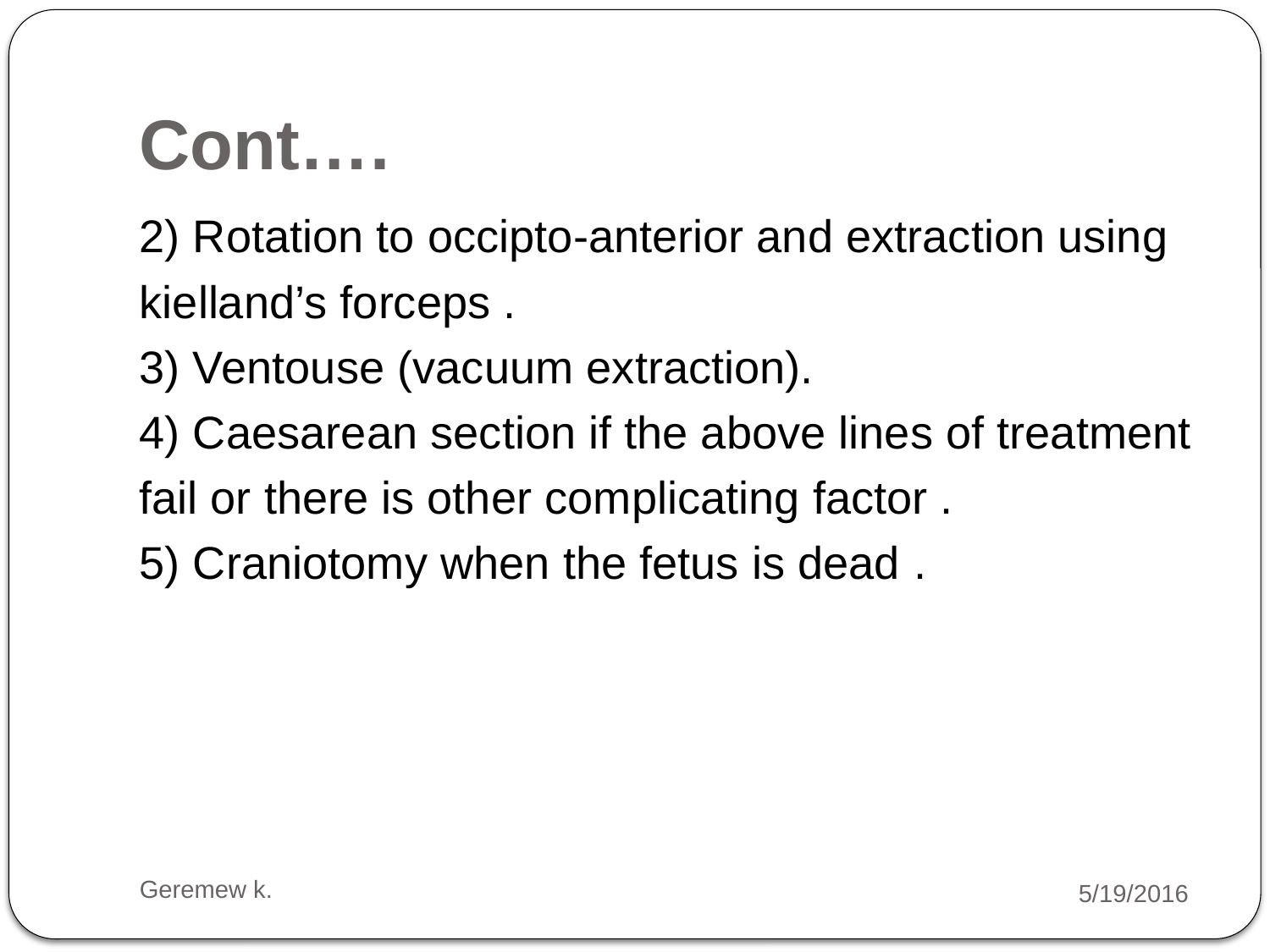

# Cont….
2) Rotation to occipto-anterior and extraction using
kielland’s forceps .
3) Ventouse (vacuum extraction).
4) Caesarean section if the above lines of treatment
fail or there is other complicating factor .
5) Craniotomy when the fetus is dead .
Geremew k.
5/19/2016